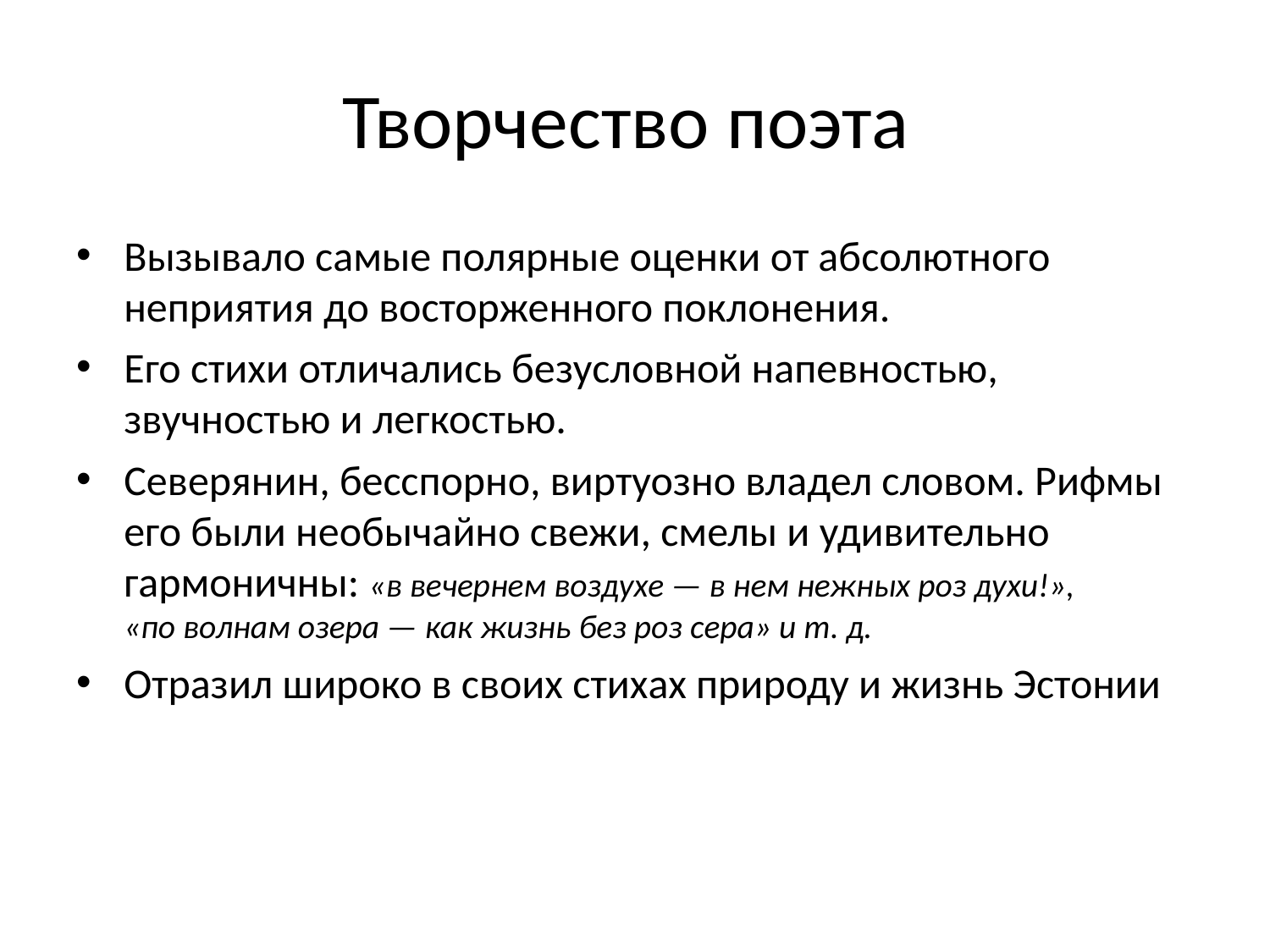

# Творчество поэта
Bызывало самые полярные оценки от абсолютного неприятия до восторженного поклонения.
Его стихи отличались безусловной напевностью, звучностью и легкостью.
Северянин, бесспорно, виртуозно владел словом. Рифмы его были необычайно свежи, смелы и удивительно гармоничны: «в вечернем воздухе — в нем нежных роз духи!», «по волнам озера — как жизнь без роз сера» и т. д.
Oтразил широко в своих стихах природу и жизнь Эстонии